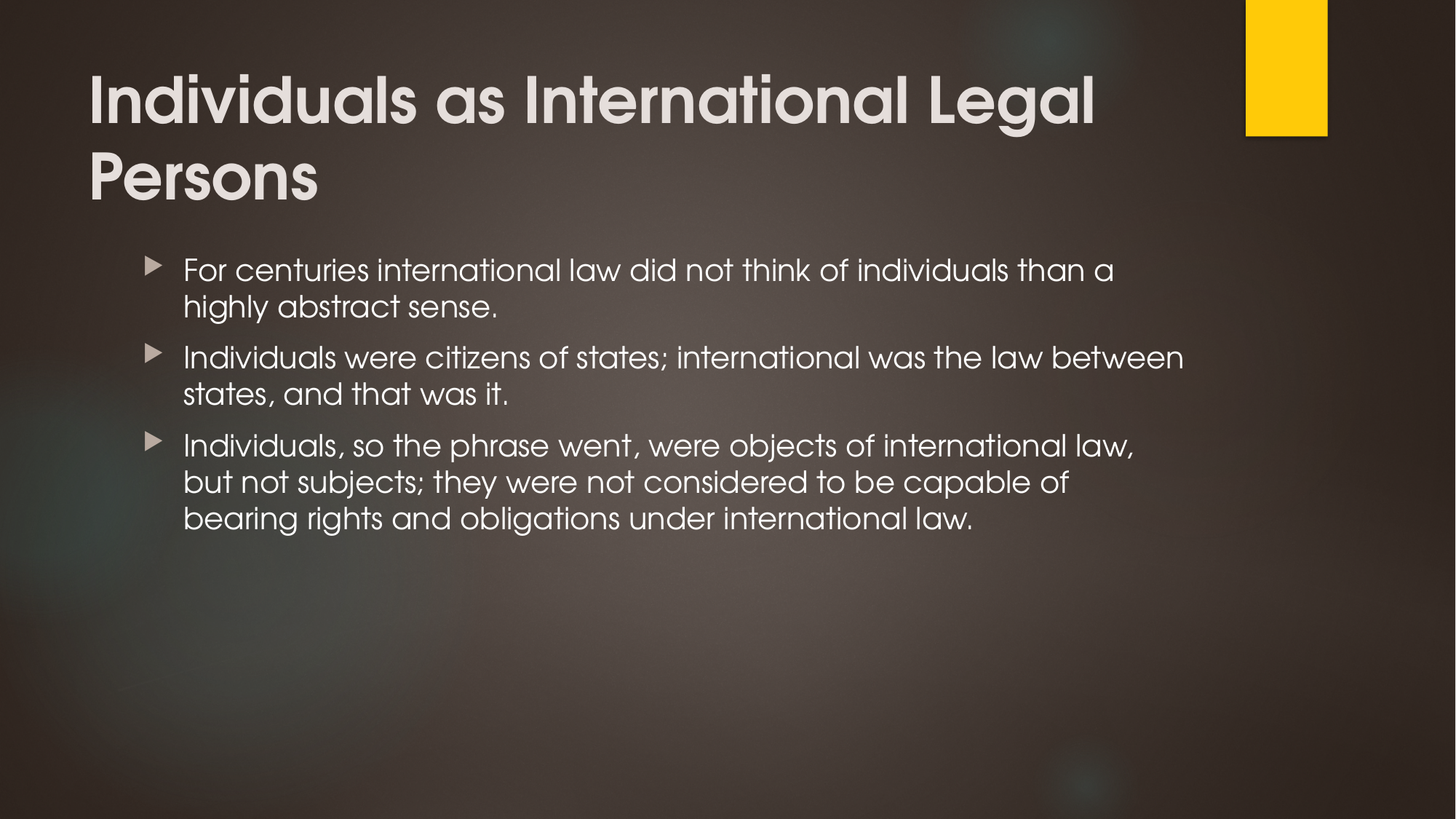

# Individuals as International Legal Persons
For centuries international law did not think of individuals than a highly abstract sense.
Individuals were citizens of states; international was the law between states, and that was it.
Individuals, so the phrase went, were objects of international law, but not subjects; they were not considered to be capable of bearing rights and obligations under international law.